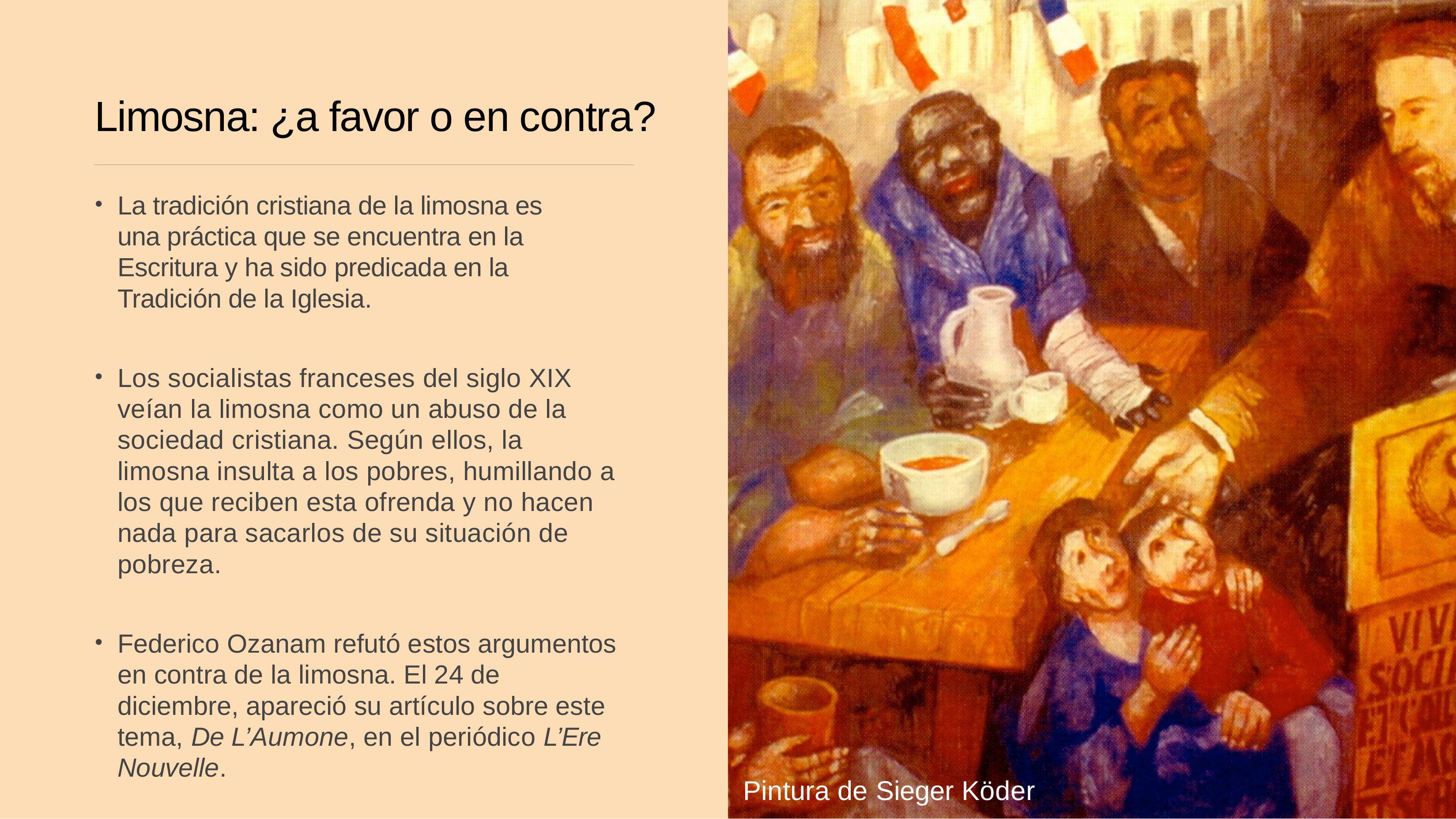

# Limosna: ¿a favor o en contra?
La tradición cristiana de la limosna es una práctica que se encuentra en la Escritura y ha sido predicada en la Tradición de la Iglesia.

Los socialistas franceses del siglo XIX veían la limosna como un abuso de la sociedad cristiana. Según ellos, la limosna insulta a los pobres, humillando a los que reciben esta ofrenda y no hacen nada para sacarlos de su situación de pobreza.

Federico Ozanam refutó estos argumentos en contra de la limosna. El 24 de diciembre, apareció su artículo sobre este tema, De L’Aumone, en el periódico L’Ere Nouvelle.
Pintura de Sieger Köder